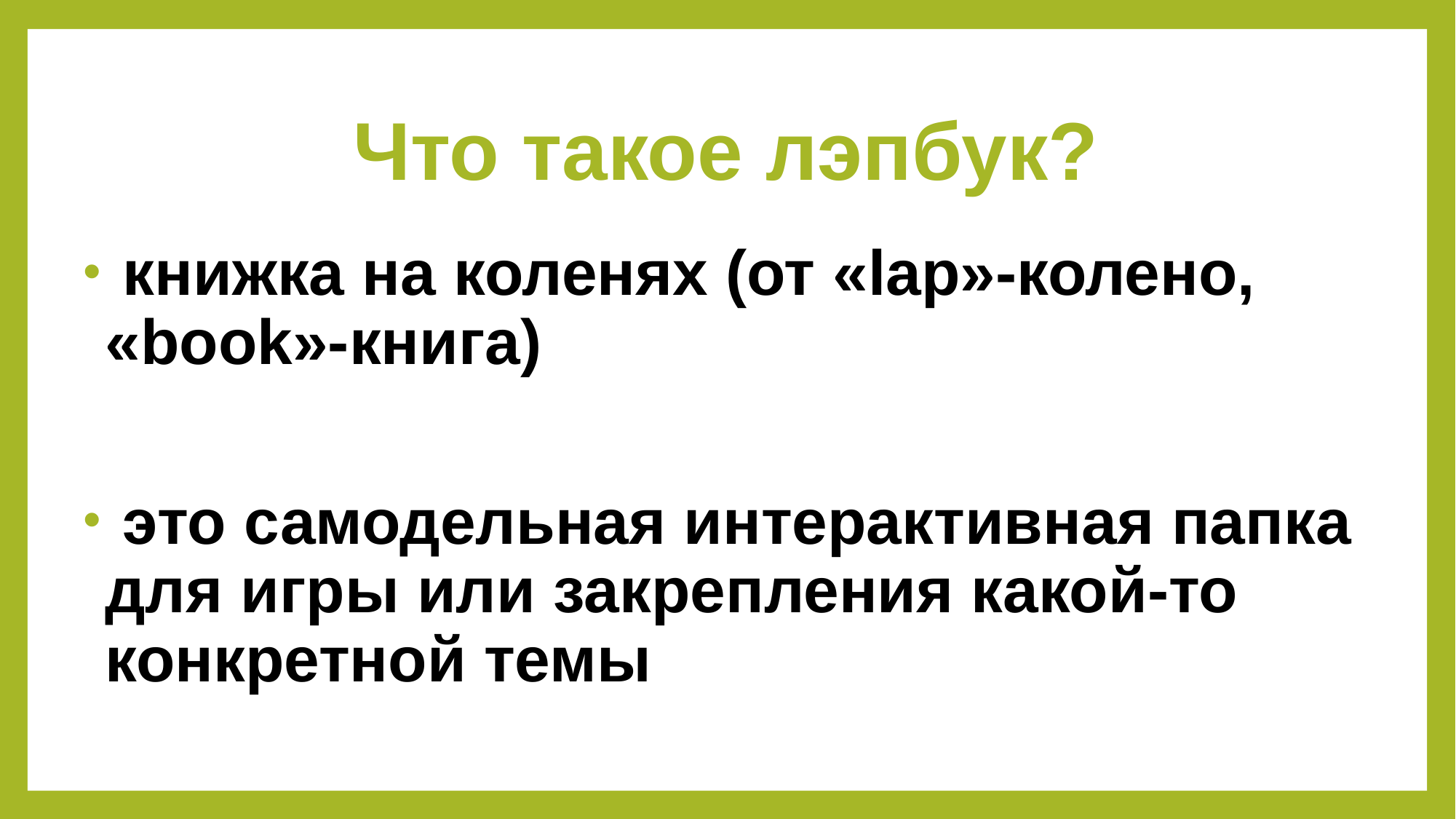

# Что такое лэпбук?
 книжка на коленях (от «lap»-колено, «book»-книга)

 это самодельная интерактивная папка для игры или закрепления какой-то конкретной темы